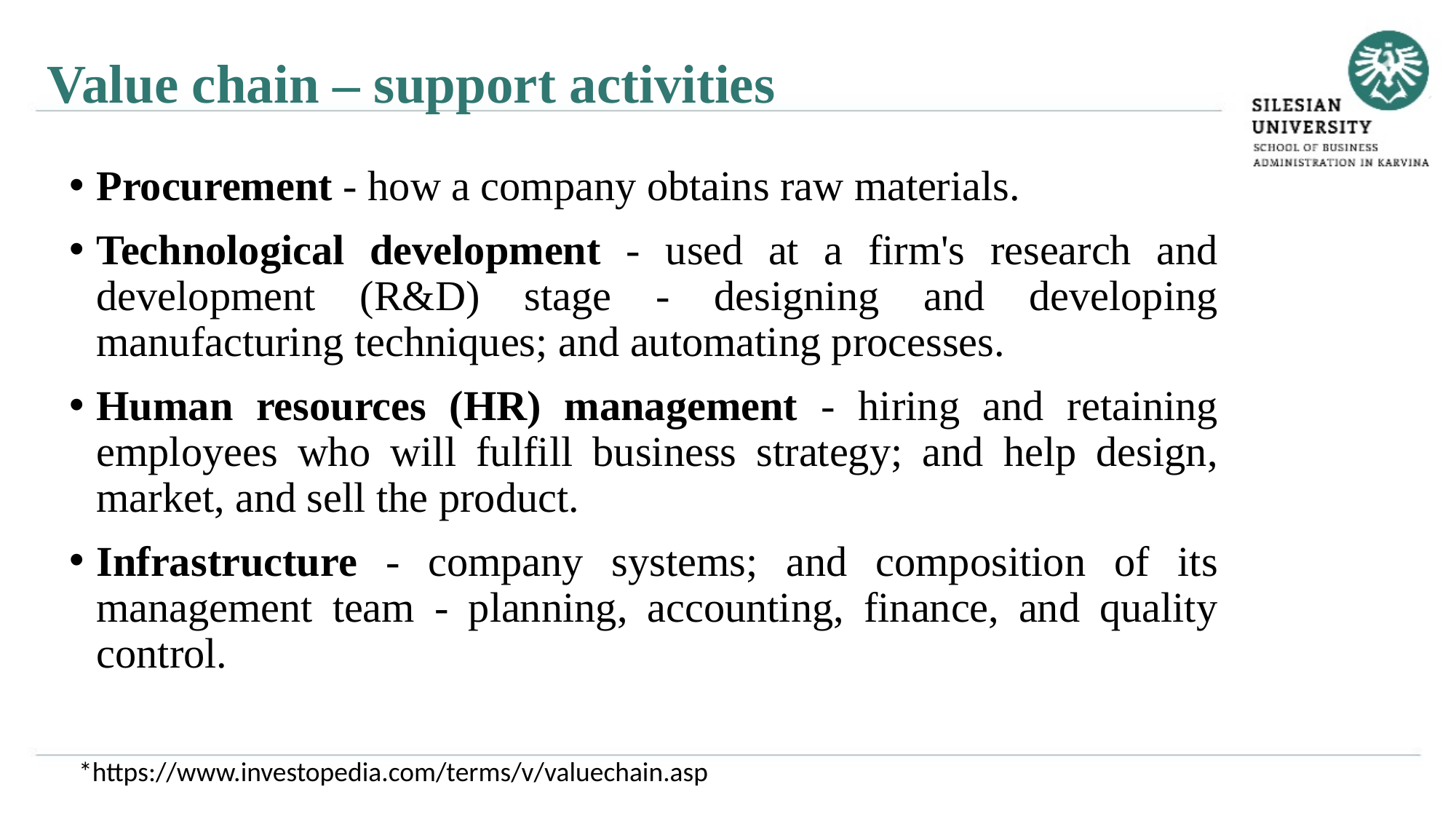

Value chain – support activities
Procurement - how a company obtains raw materials.
Technological development - used at a firm's research and development (R&D) stage - designing and developing manufacturing techniques; and automating processes.
Human resources (HR) management - hiring and retaining employees who will fulfill business strategy; and help design, market, and sell the product.
Infrastructure - company systems; and composition of its management team - planning, accounting, finance, and quality control.

*https://www.investopedia.com/terms/v/valuechain.asp